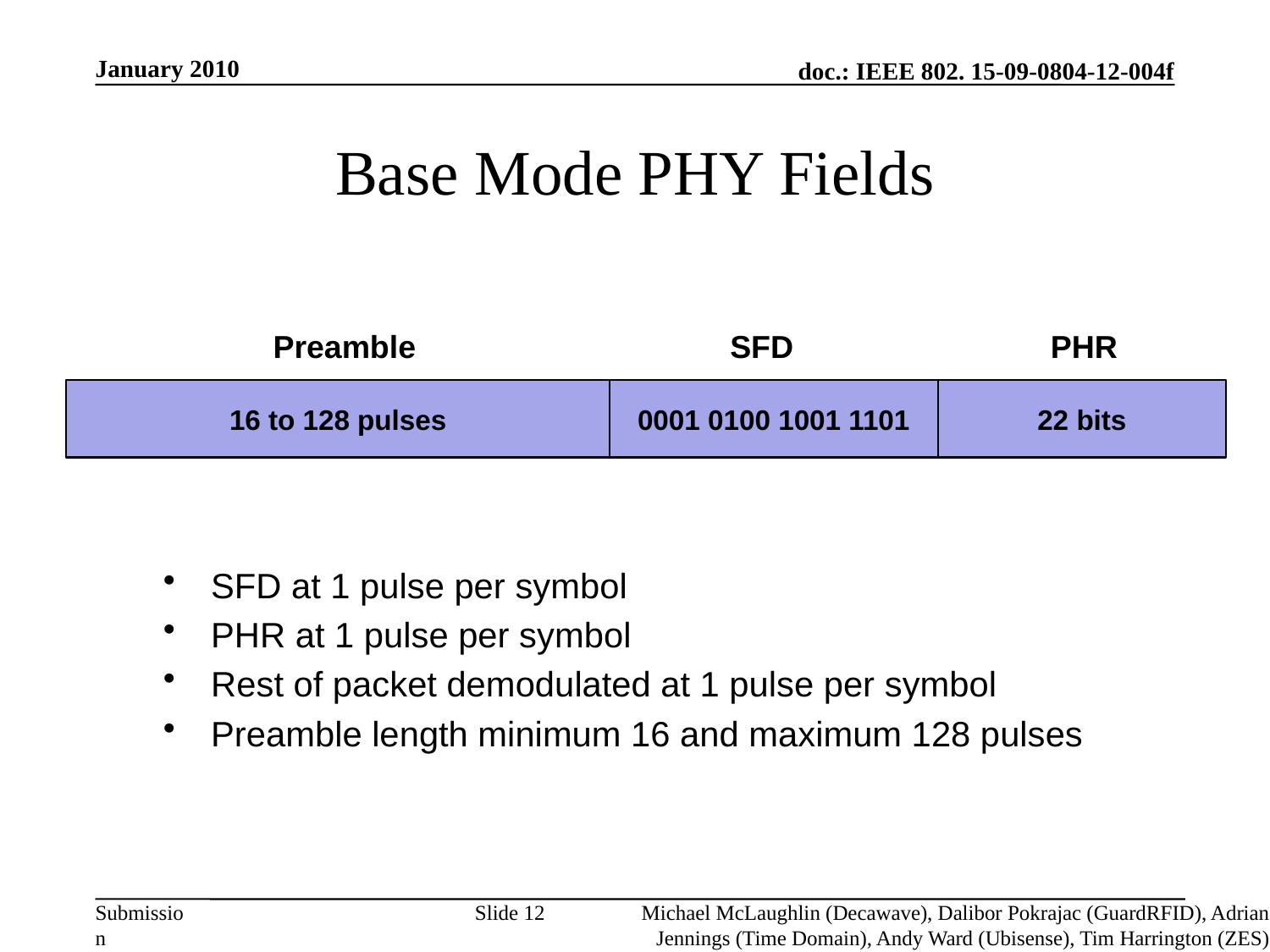

January 2010
# Base Mode PHY Fields
Preamble
SFD
PHR
16 to 128 pulses
0001 0100 1001 1101
22 bits
SFD at 1 pulse per symbol
PHR at 1 pulse per symbol
Rest of packet demodulated at 1 pulse per symbol
Preamble length minimum 16 and maximum 128 pulses

Slide 12
Michael McLaughlin (Decawave), Dalibor Pokrajac (GuardRFID), Adrian Jennings (Time Domain), Andy Ward (Ubisense), Tim Harrington (ZES)